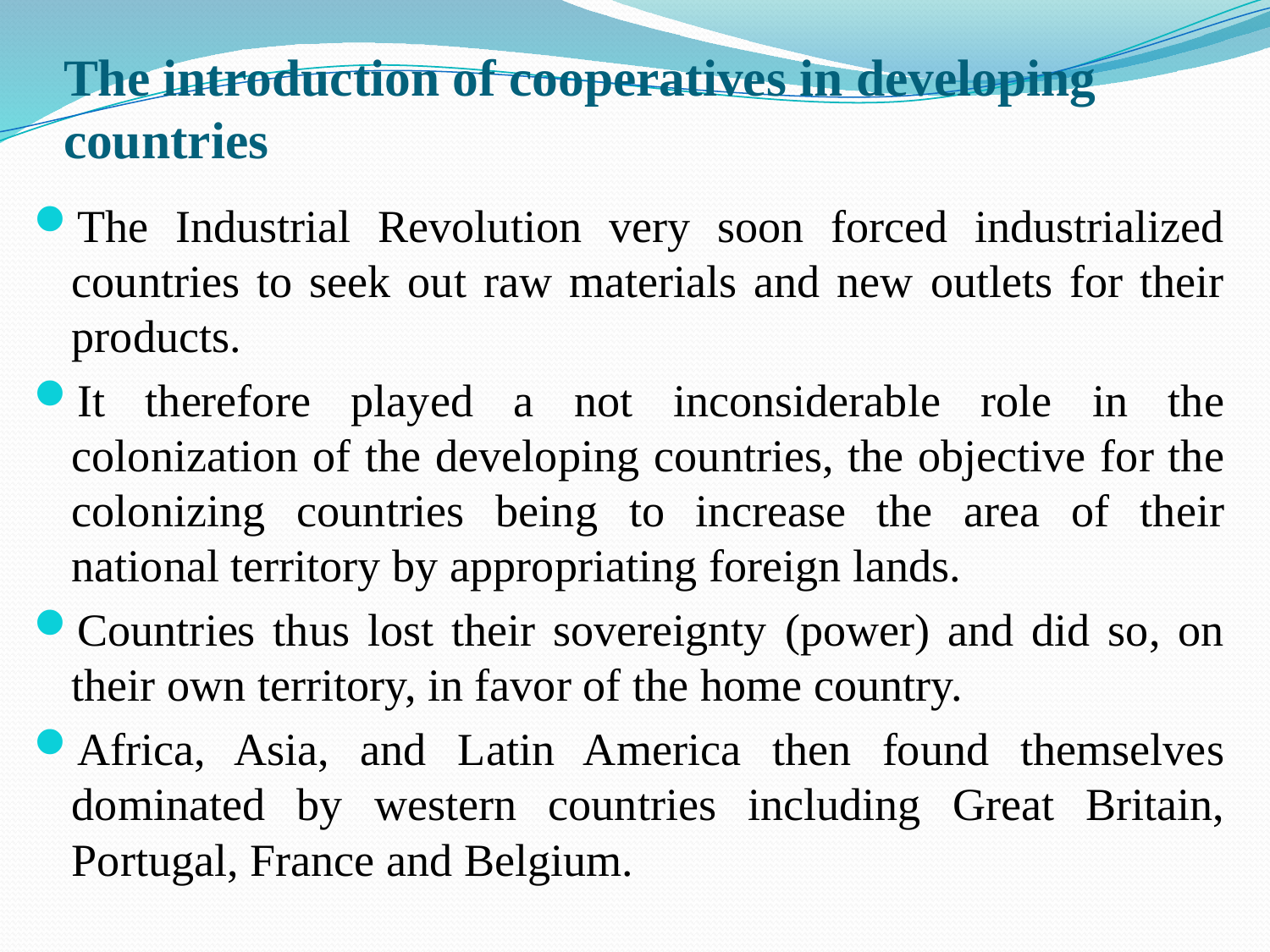

# The introduction of cooperatives in developing countries
The Industrial Revolution very soon forced industrialized countries to seek out raw materials and new outlets for their products.
It therefore played a not inconsiderable role in the colonization of the developing countries, the objective for the colonizing countries being to increase the area of their national territory by appropriating foreign lands.
Countries thus lost their sovereignty (power) and did so, on their own territory, in favor of the home country.
Africa, Asia, and Latin America then found themselves dominated by western countries including Great Britain, Portugal, France and Belgium.